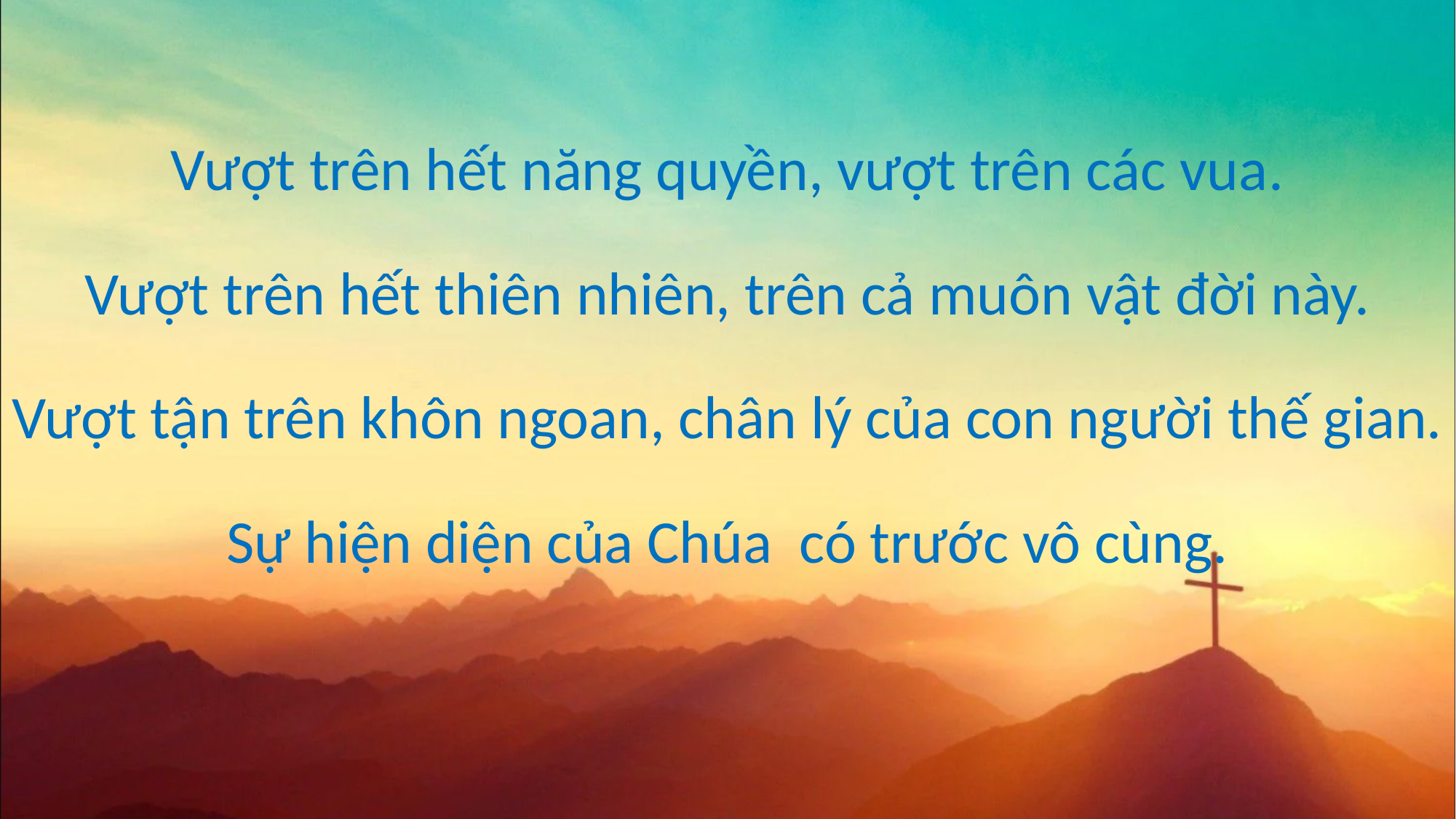

Vượt trên hết năng quyền, vượt trên các vua.
Vượt trên hết thiên nhiên, trên cả muôn vật đời này.
Vượt tận trên khôn ngoan, chân lý của con người thế gian.
Sự hiện diện của Chúa  có trước vô cùng.